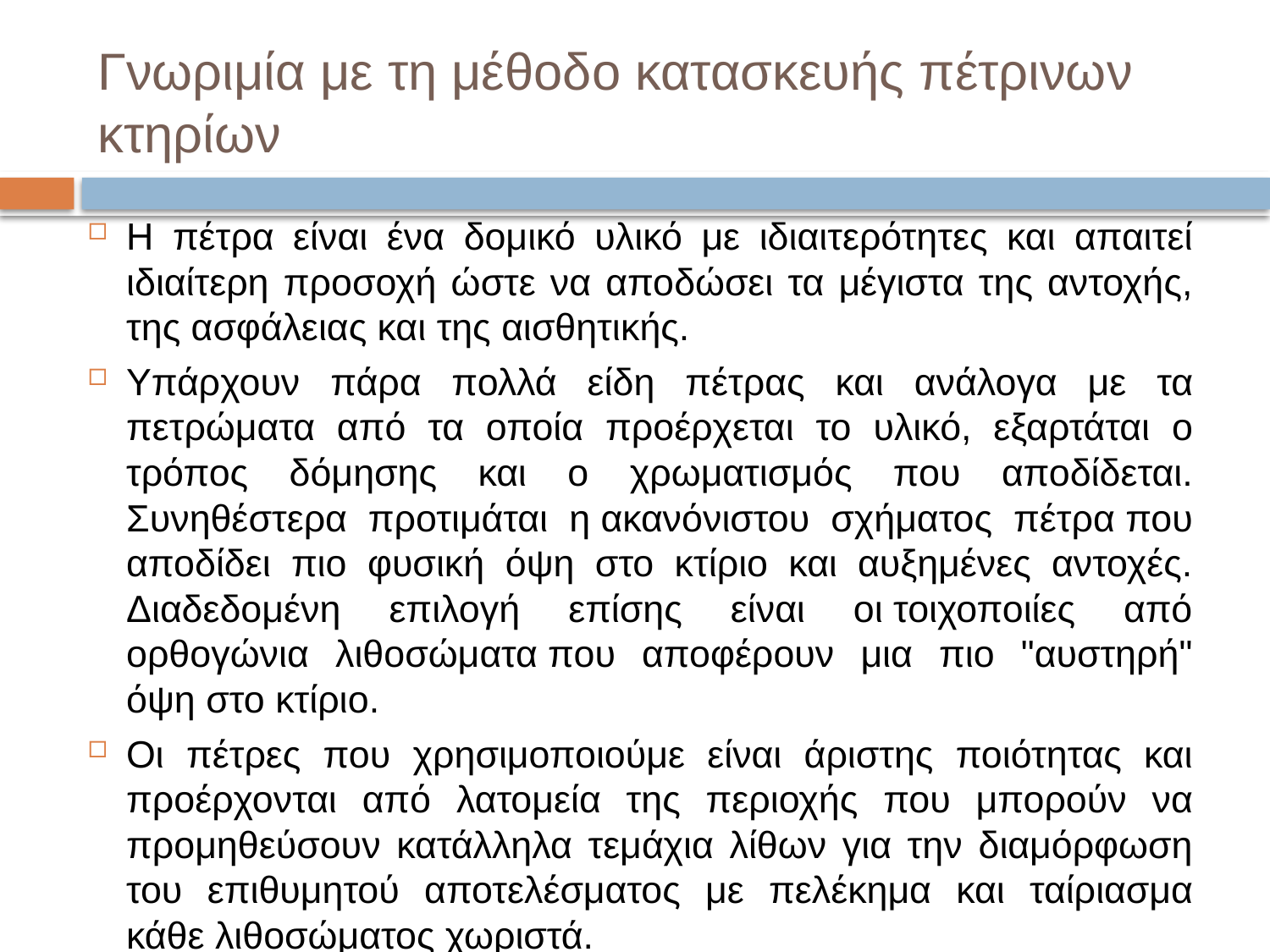

# Γνωριμία με τη μέθοδο κατασκευής πέτρινων κτηρίων
Η πέτρα είναι ένα δομικό υλικό με ιδιαιτερότητες και απαιτεί ιδιαίτερη προσοχή ώστε να αποδώσει τα μέγιστα της αντοχής, της ασφάλειας και της αισθητικής.
Υπάρχουν πάρα πολλά είδη πέτρας και ανάλογα με τα πετρώματα από τα οποία προέρχεται το υλικό, εξαρτάται ο τρόπος δόμησης και ο χρωματισμός που αποδίδεται. Συνηθέστερα προτιμάται η ακανόνιστου σχήματος πέτρα που αποδίδει πιο φυσική όψη στο κτίριο και αυξημένες αντοχές. Διαδεδομένη επιλογή επίσης είναι οι τοιχοποιίες από ορθογώνια λιθοσώματα που αποφέρουν μια πιο "αυστηρή" όψη στο κτίριο.
Οι πέτρες που χρησιμοποιούμε είναι άριστης ποιότητας και προέρχονται από λατομεία της περιοχής που μπορούν να προμηθεύσουν κατάλληλα τεμάχια λίθων για την διαμόρφωση του επιθυμητού αποτελέσματος με πελέκημα και ταίριασμα κάθε λιθοσώματος χωριστά.